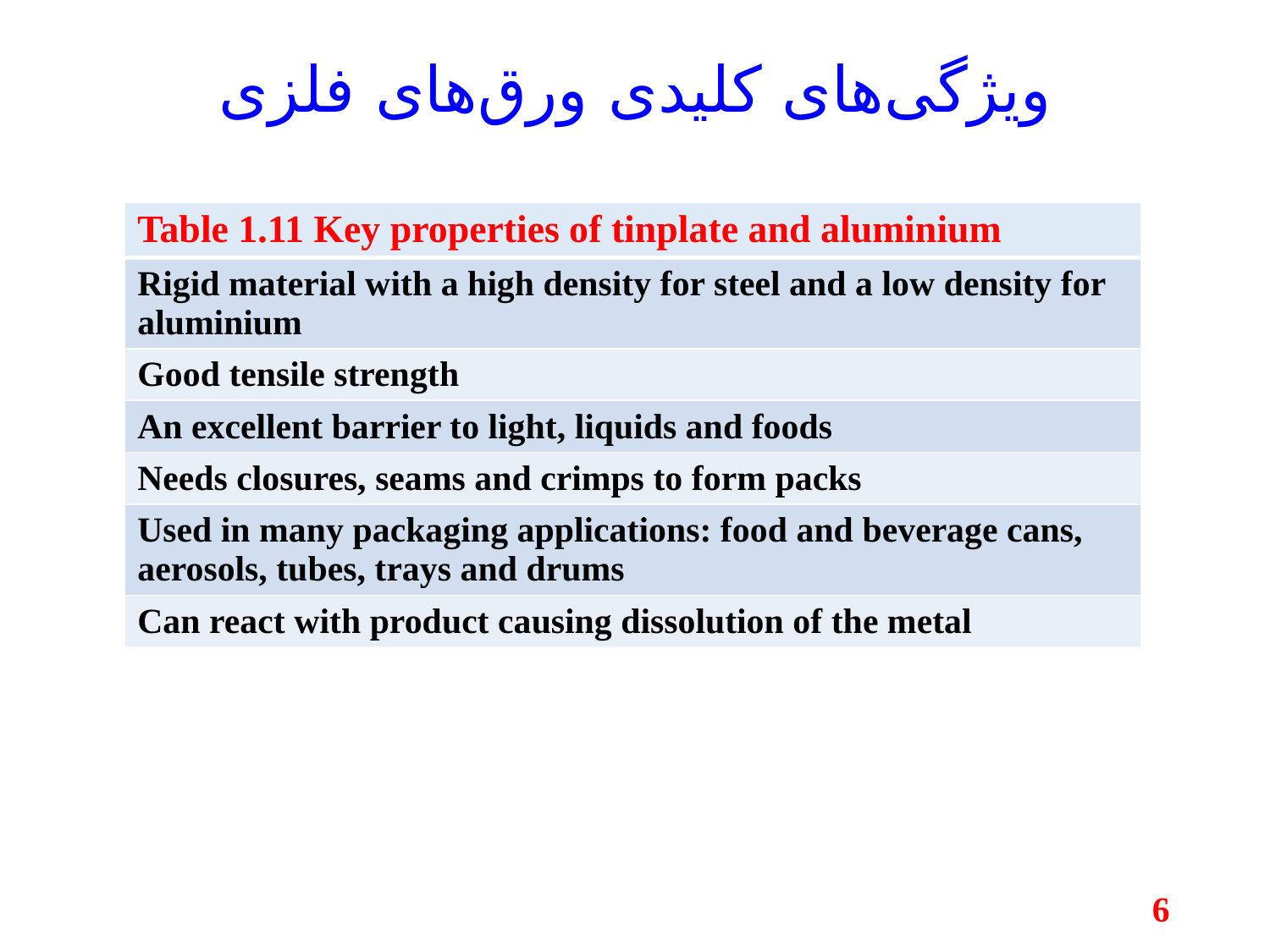

# ویژگی‌های کلیدی ورق‌های فلزی

| Table 1.11 Key properties of tinplate and aluminium |
| --- |
| Rigid material with a high density for steel and a low density for aluminium |
| Good tensile strength |
| An excellent barrier to light, liquids and foods |
| Needs closures, seams and crimps to form packs |
| Used in many packaging applications: food and beverage cans, aerosols, tubes, trays and drums |
| Can react with product causing dissolution of the metal |
6